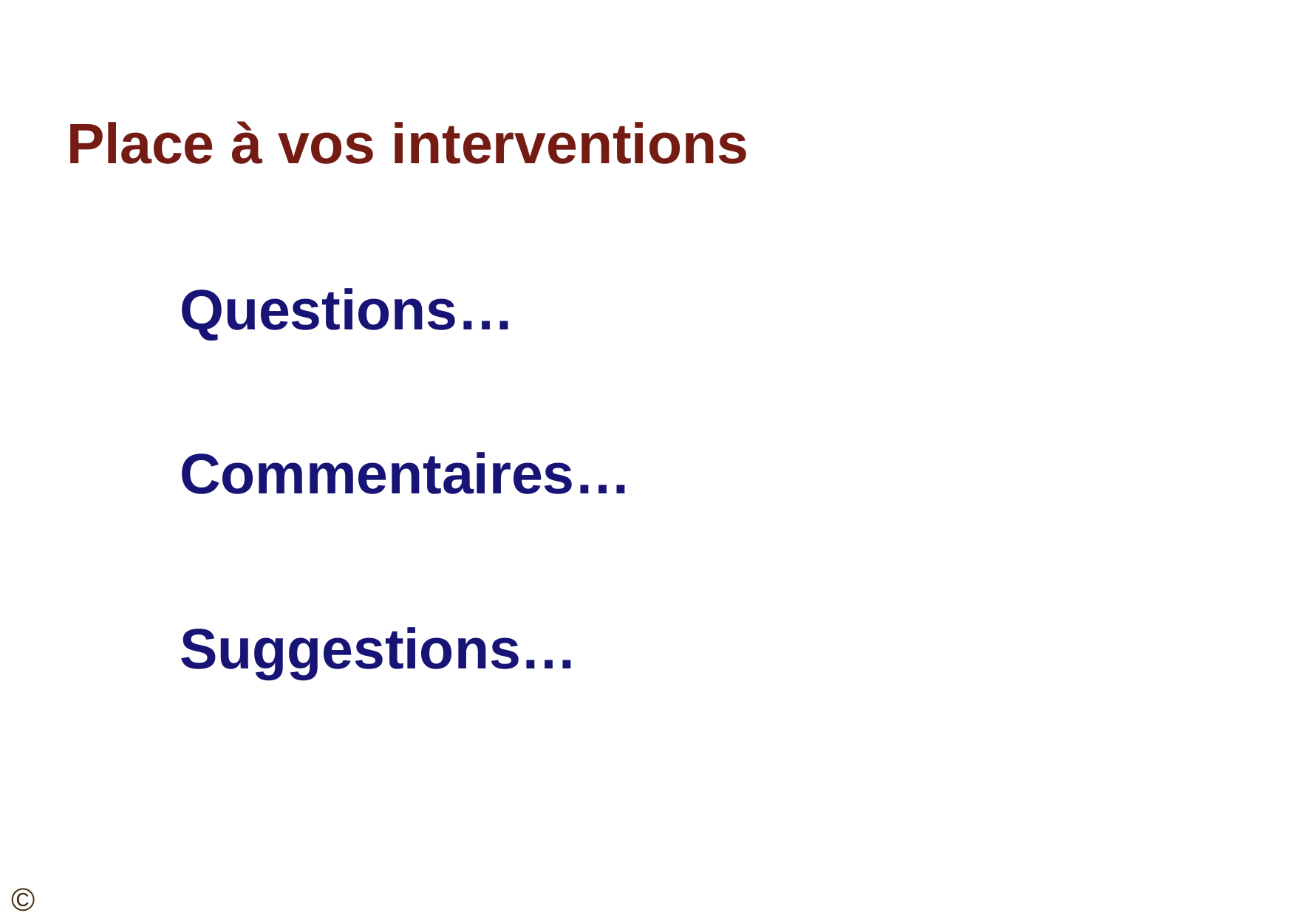

Place à vos interventions
Questions…
Commentaires…
Suggestions…